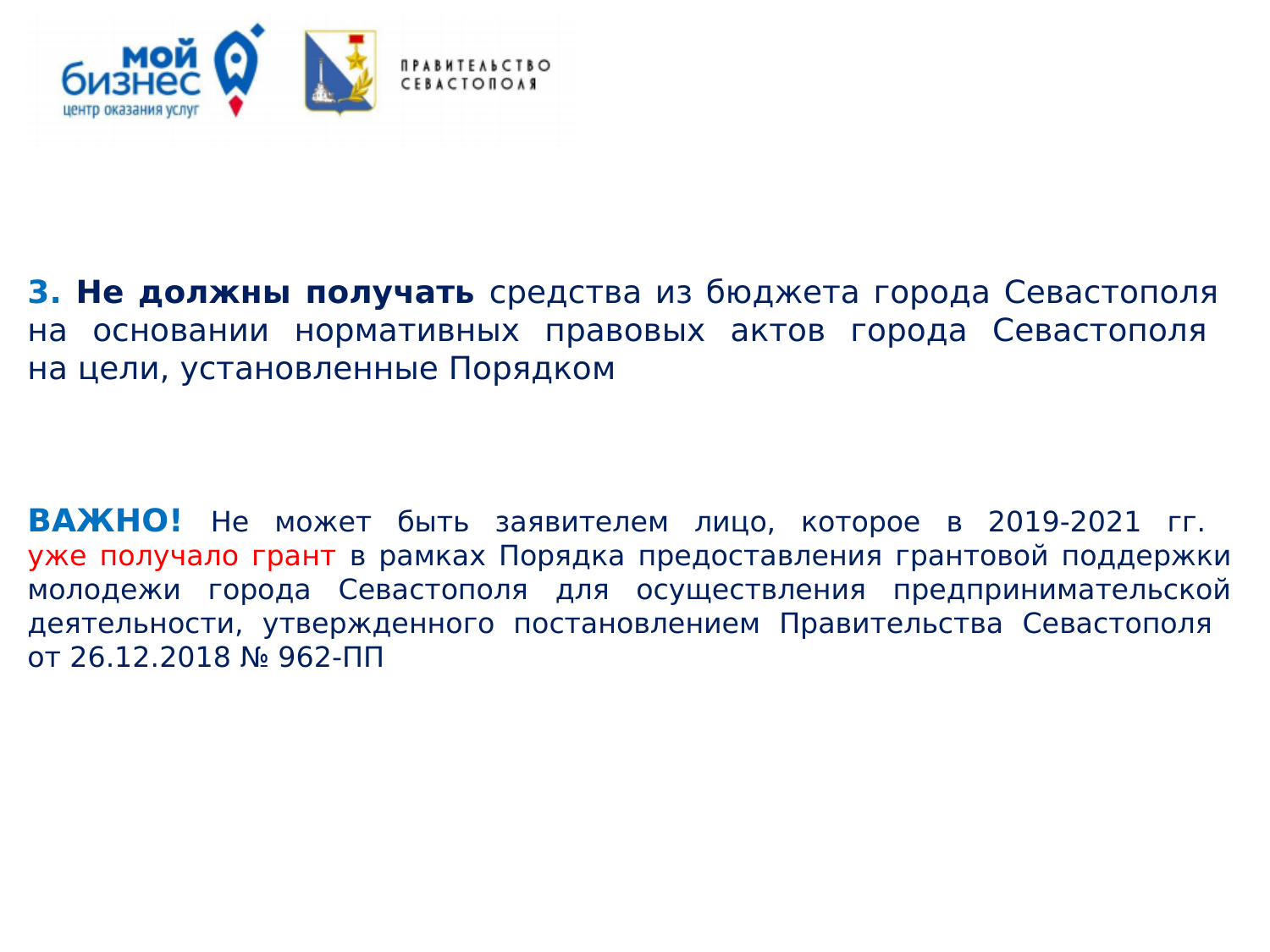

3. Не должны получать средства из бюджета города Севастополя
на основании нормативных правовых актов города Севастополя
на цели, установленные Порядком

ВАЖНО! Не может быть заявителем лицо, которое в 2019-2021 гг.
уже получало грант в рамках Порядка предоставления грантовой поддержки молодежи города Севастополя для осуществления предпринимательской деятельности, утвержденного постановлением Правительства Севастополя
от 26.12.2018 № 962-ПП